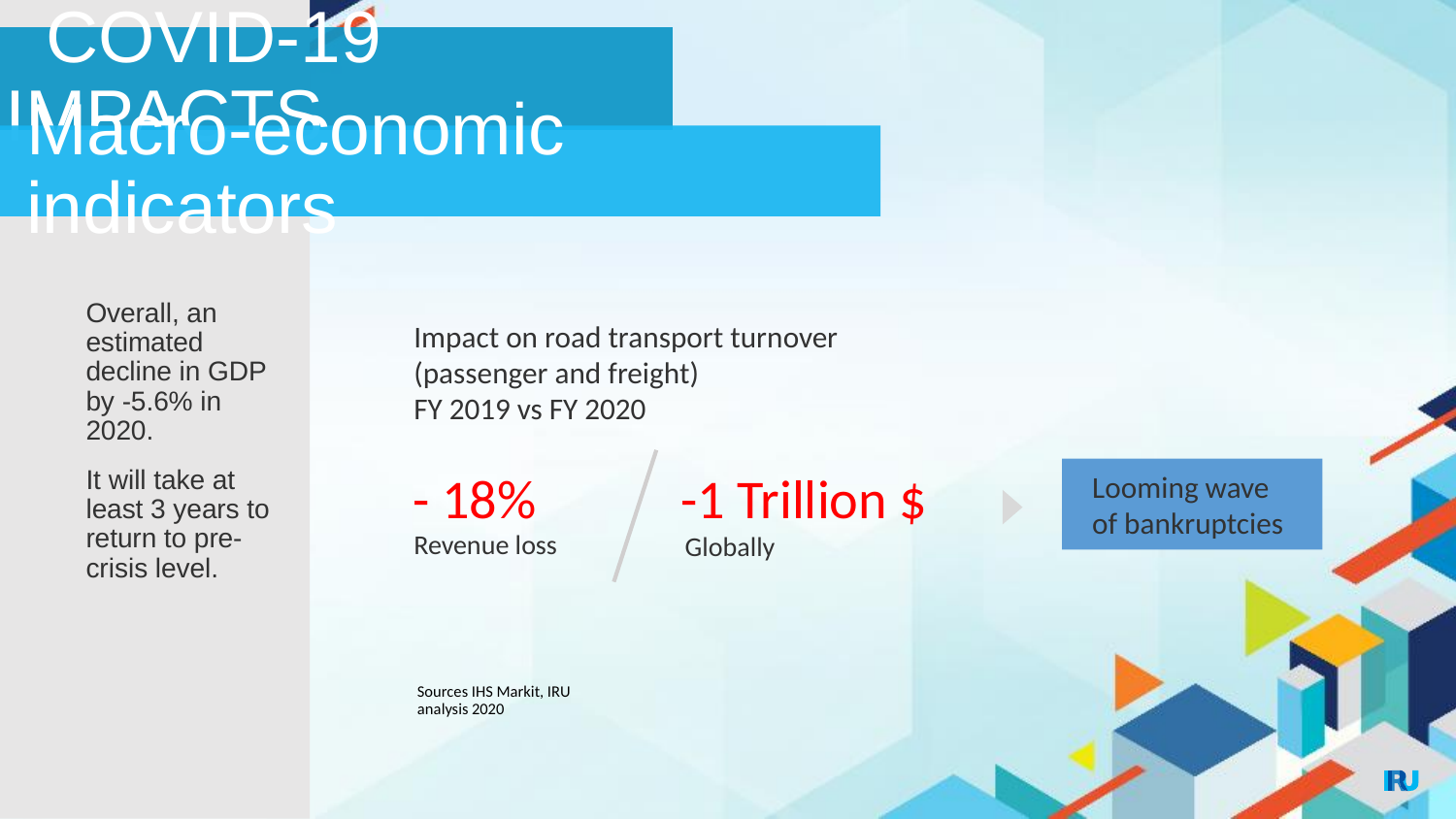

# COVID-19 IMPACTS
Macro-economic indicators
Overall, an estimated decline in GDP by -5.6% in 2020.
It will take at least 3 years to return to pre-crisis level.
Impact on road transport turnover (passenger and freight)
FY 2019 vs FY 2020
  -1 Trillion $

Looming wave
of bankruptcies
- 18%

Revenue loss
Globally
Sources IHS Markit, IRU analysis 2020